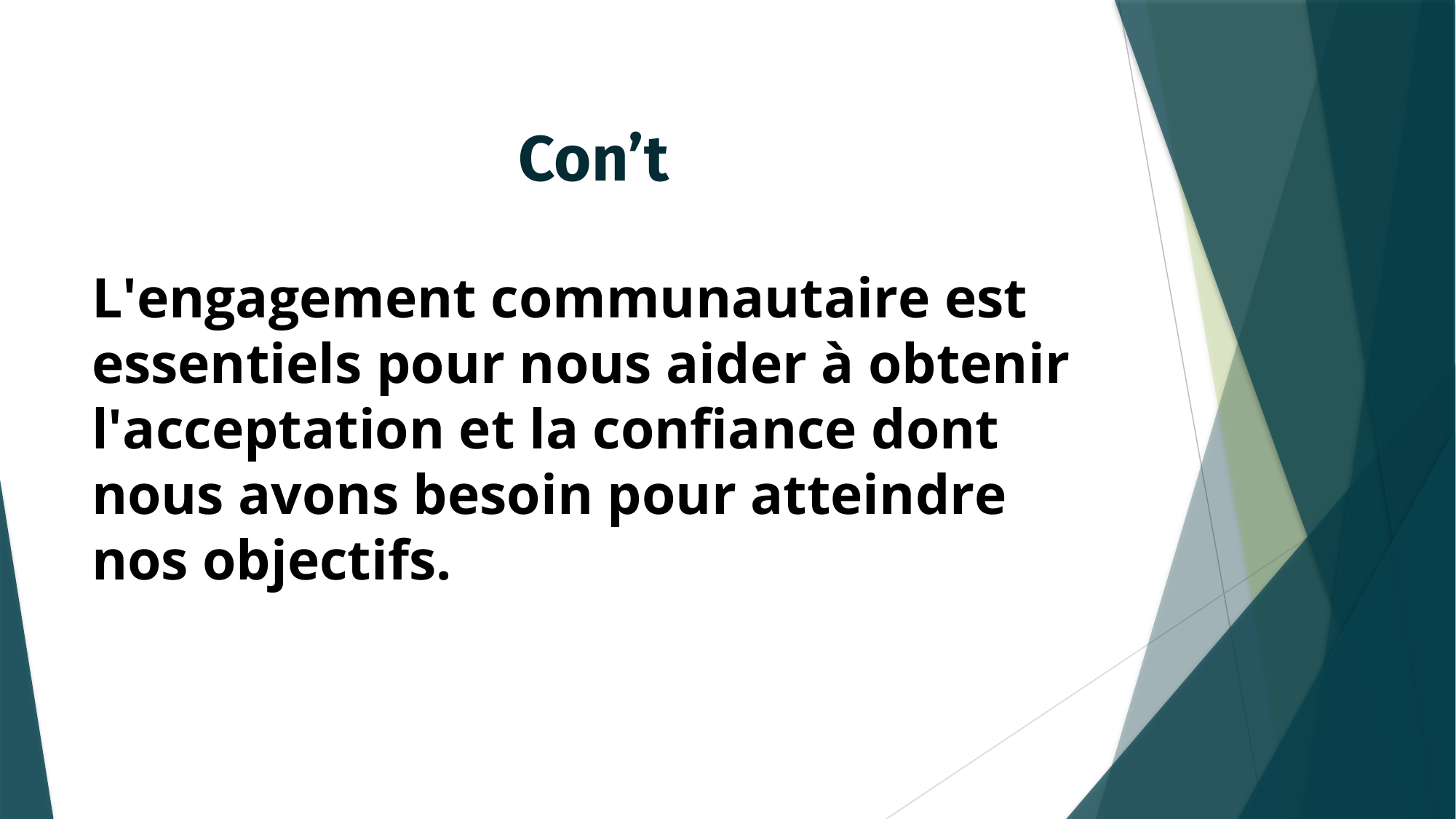

# Con’t
L'engagement communautaire est essentiels pour nous aider à obtenir l'acceptation et la confiance dont nous avons besoin pour atteindre nos objectifs.